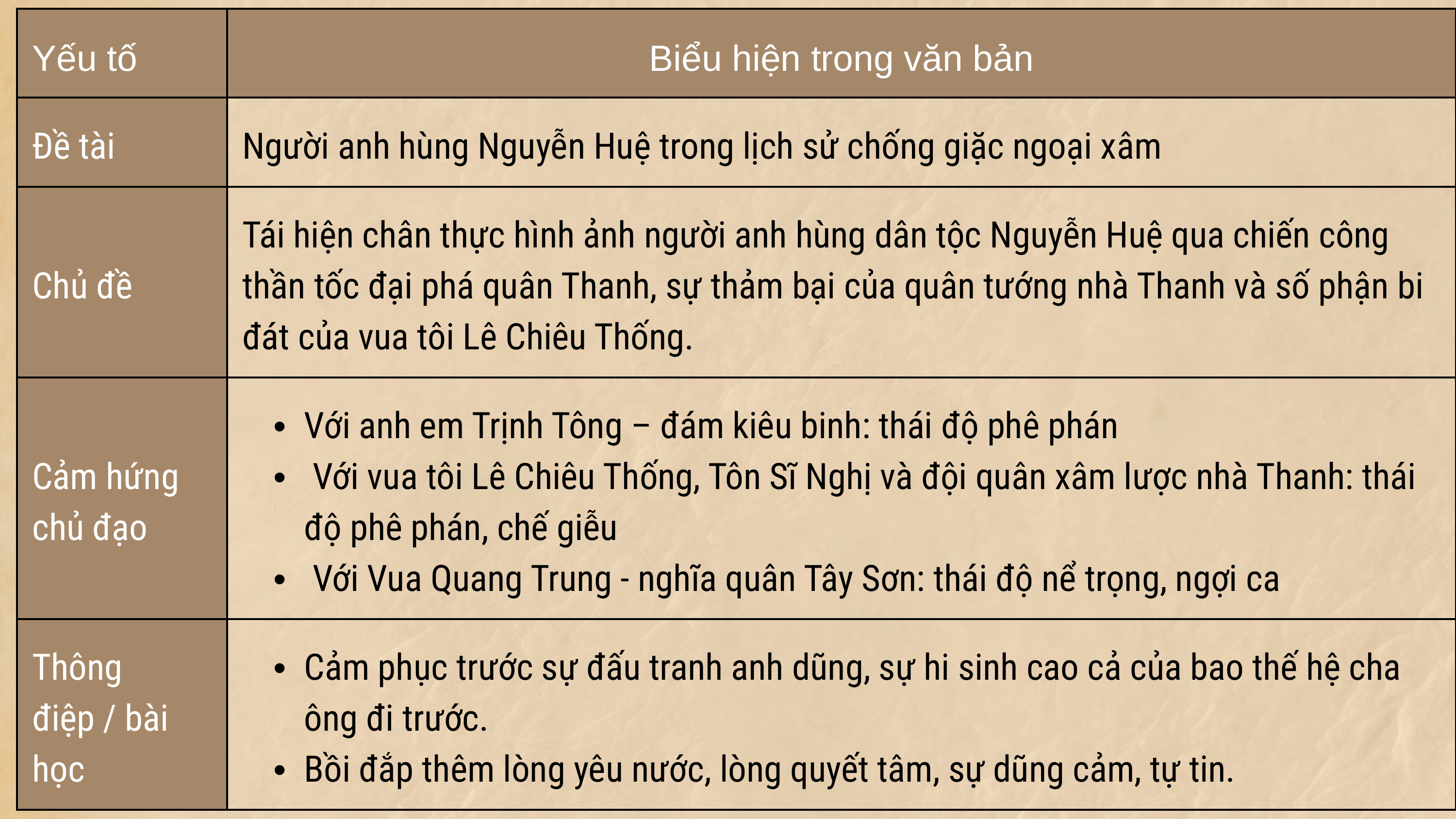

| Yếu tố | Biểu hiện trong văn bản |
| --- | --- |
| Đề tài | Người anh hùng Nguyễn Huệ trong lịch sử chống giặc ngoại xâm |
| Chủ đề | Tái hiện chân thực hình ảnh người anh hùng dân tộc Nguyễn Huệ qua chiến công thần tốc đại phá quân Thanh, sự thảm bại của quân tướng nhà Thanh và số phận bi đát của vua tôi Lê Chiêu Thống. |
| Cảm hứng chủ đạo | Với anh em Trịnh Tông – đám kiêu binh: thái độ phê phán Với vua tôi Lê Chiêu Thống, Tôn Sĩ Nghị và đội quân xâm lược nhà Thanh: thái độ phê phán, chế giễu Với Vua Quang Trung - nghĩa quân Tây Sơn: thái độ nể trọng, ngợi ca |
| Thông điệp / bài học | Cảm phục trước sự đấu tranh anh dũng, sự hi sinh cao cả của bao thế hệ cha ông đi trước. Bồi đắp thêm lòng yêu nước, lòng quyết tâm, sự dũng cảm, tự tin. |